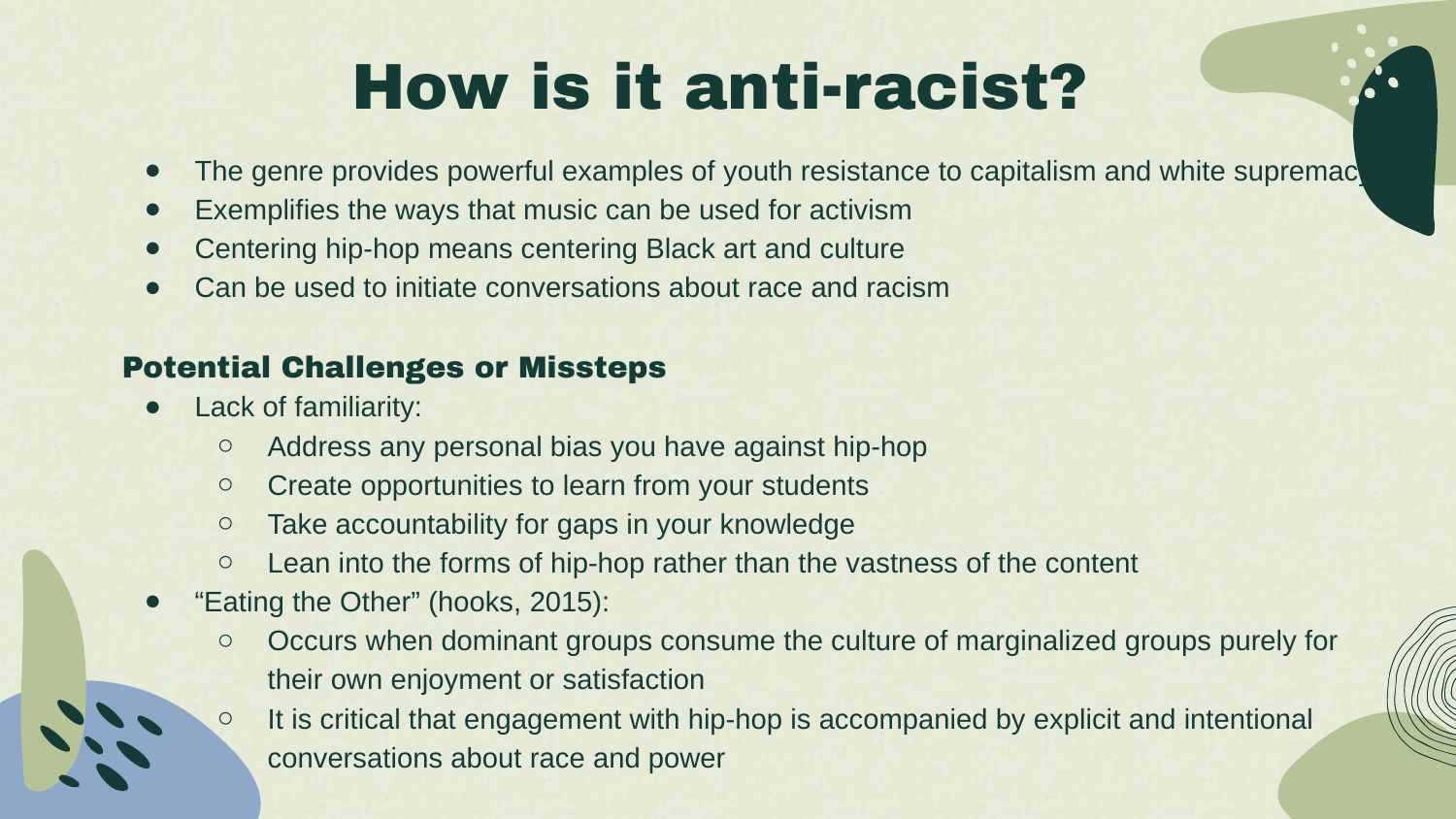

# How is it anti-racist?
The genre provides powerful examples of youth resistance to capitalism and white supremacy
Exemplifies the ways that music can be used for activism
Centering hip-hop means centering Black art and culture
Can be used to initiate conversations about race and racism

Potential Challenges or Missteps
Lack of familiarity:
Address any personal bias you have against hip-hop
Create opportunities to learn from your students
Take accountability for gaps in your knowledge
Lean into the forms of hip-hop rather than the vastness of the content
“Eating the Other” (hooks, 2015):
Occurs when dominant groups consume the culture of marginalized groups purely for their own enjoyment or satisfaction
It is critical that engagement with hip-hop is accompanied by explicit and intentional conversations about race and power